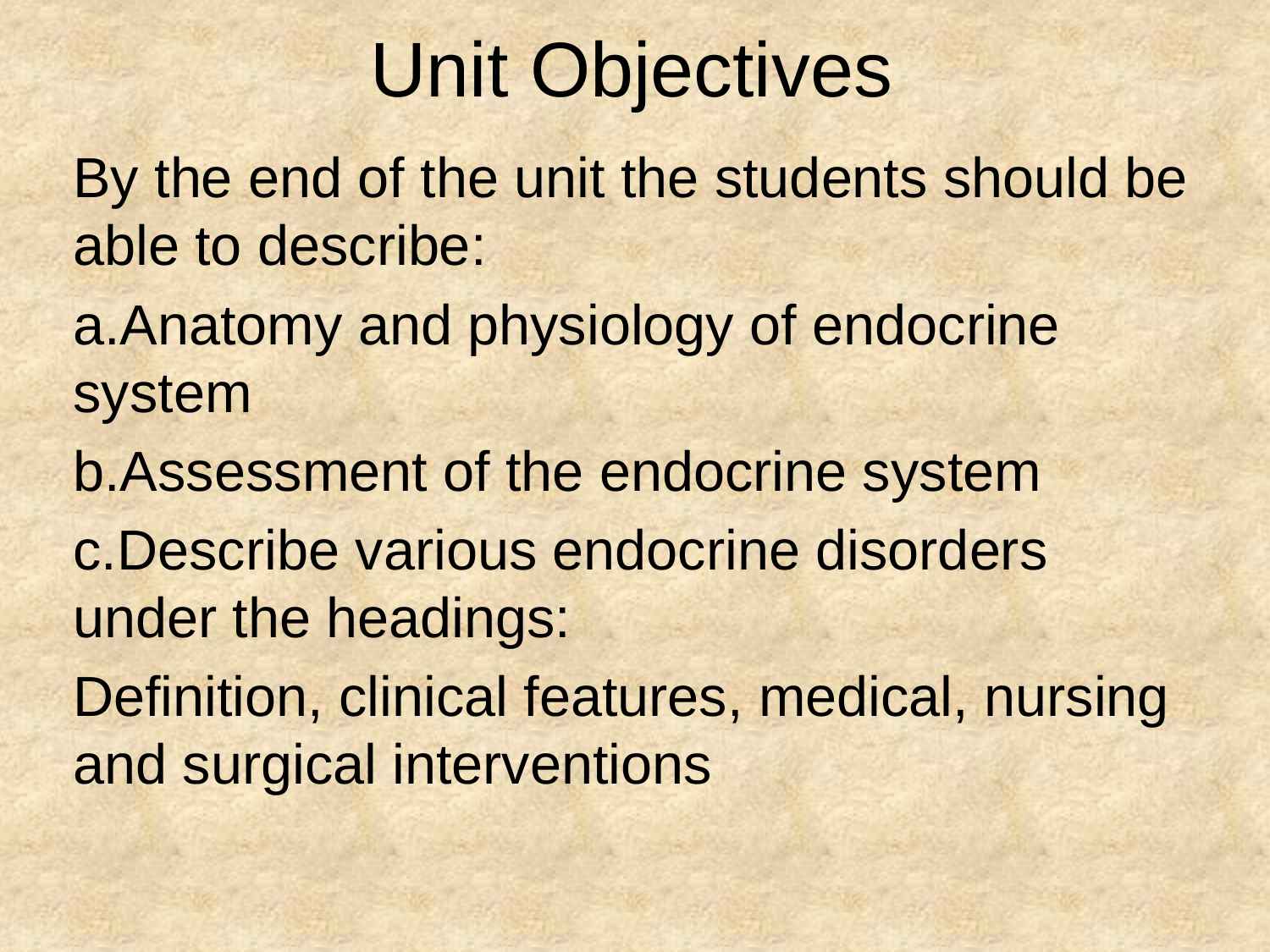

# Unit Objectives
By the end of the unit the students should be able to describe:
Anatomy and physiology of endocrine system
Assessment of the endocrine system
Describe various endocrine disorders under the headings:
Definition, clinical features, medical, nursing and surgical interventions